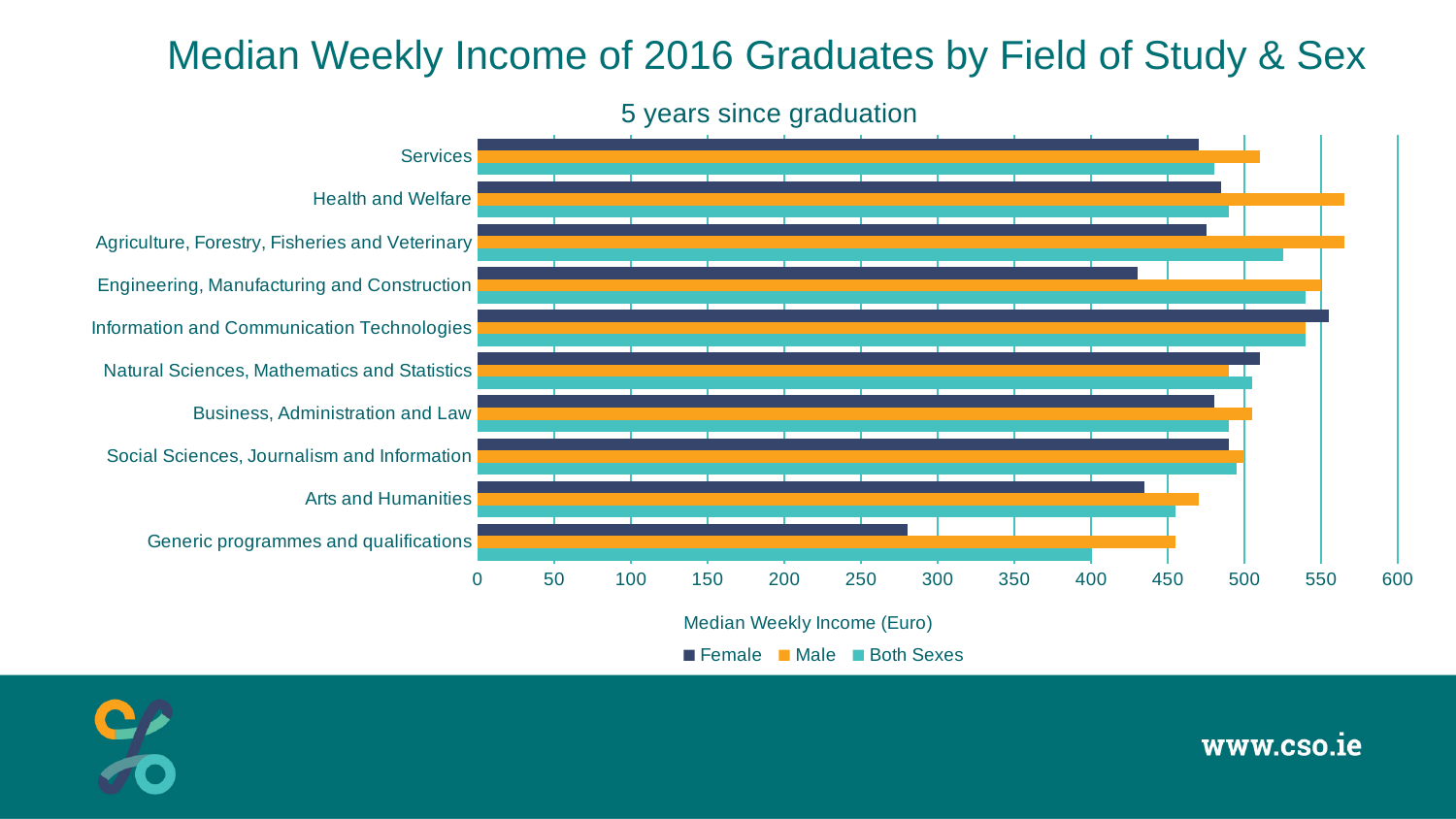

# Median Weekly Income of 2016 Graduates by Field of Study & Sex

### Chart: 5 years since graduation

| Category | Both Sexes | Male | Female |
|---|---|---|---|
| Generic programmes and qualifications | 400.0 | 455.0 | 280.0 |
| Arts and Humanities | 455.0 | 470.0 | 435.0 |
| Social Sciences, Journalism and Information | 495.0 | 500.0 | 490.0 |
| Business, Administration and Law | 490.0 | 505.0 | 480.0 |
| Natural Sciences, Mathematics and Statistics | 505.0 | 490.0 | 510.0 |
| Information and Communication Technologies | 540.0 | 540.0 | 555.0 |
| Engineering, Manufacturing and Construction | 540.0 | 550.0 | 430.0 |
| Agriculture, Forestry, Fisheries and Veterinary | 525.0 | 565.0 | 475.0 |
| Health and Welfare | 490.0 | 565.0 | 485.0 |
| Services | 480.0 | 510.0 | 470.0 |